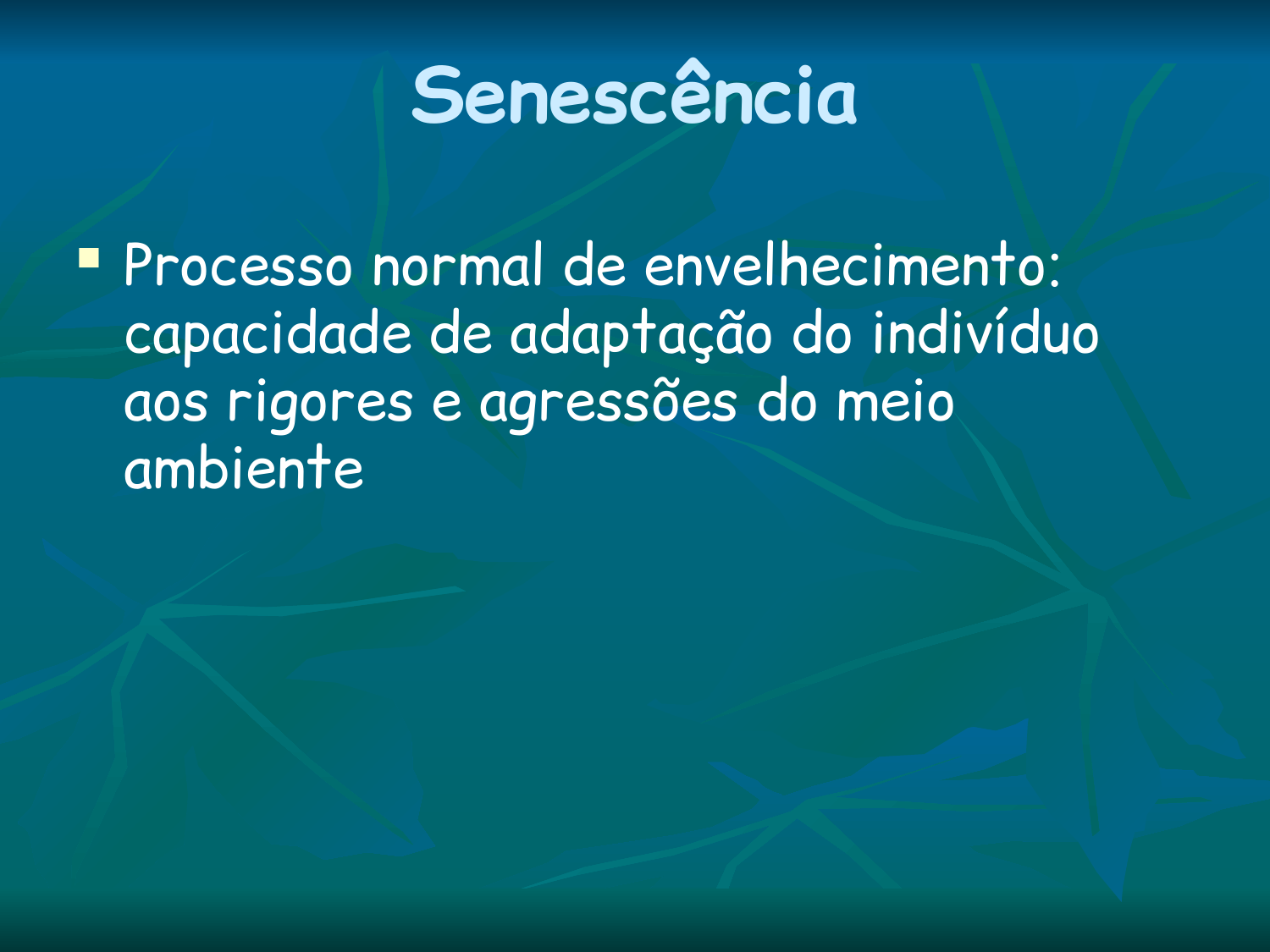

# Senescência
Processo normal de envelhecimento: capacidade de adaptação do indivíduo aos rigores e agressões do meio ambiente